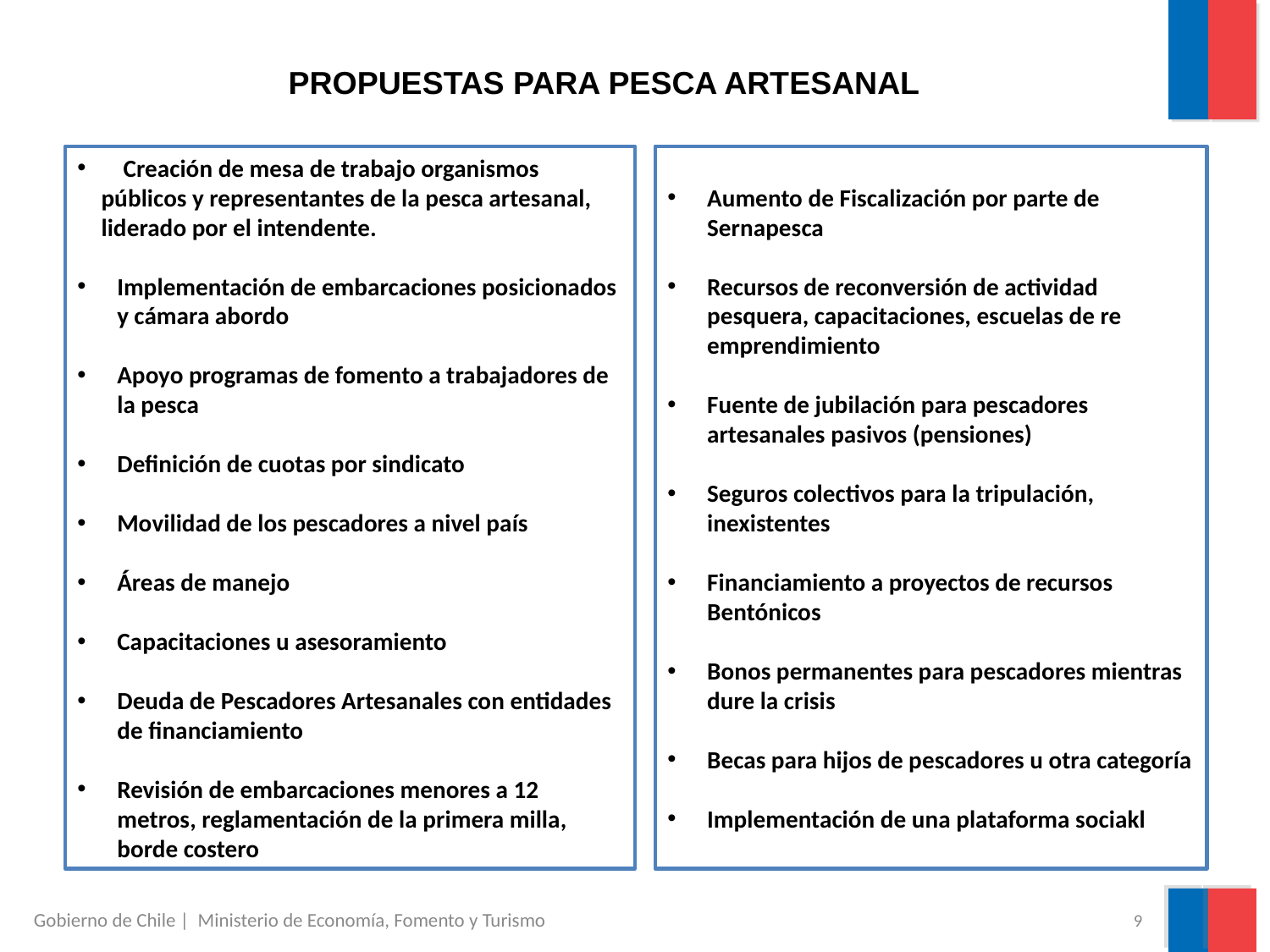

PROPUESTAS PARA PESCA ARTESANAL

    Creación de mesa de trabajo organismos públicos y representantes de la pesca artesanal, liderado por el intendente.

Implementación de embarcaciones posicionados y cámara abordo

Apoyo programas de fomento a trabajadores de la pesca

Definición de cuotas por sindicato

Movilidad de los pescadores a nivel país

Áreas de manejo

Capacitaciones u asesoramiento

Deuda de Pescadores Artesanales con entidades de financiamiento

Revisión de embarcaciones menores a 12 metros, reglamentación de la primera milla, borde costero

Aumento de Fiscalización por parte de Sernapesca

Recursos de reconversión de actividad pesquera, capacitaciones, escuelas de re emprendimiento

Fuente de jubilación para pescadores artesanales pasivos (pensiones)

Seguros colectivos para la tripulación, inexistentes

Financiamiento a proyectos de recursos Bentónicos

Bonos permanentes para pescadores mientras dure la crisis

Becas para hijos de pescadores u otra categoría

Implementación de una plataforma sociakl

Gobierno de Chile |  Ministerio de Economía, Fomento y Turismo
9